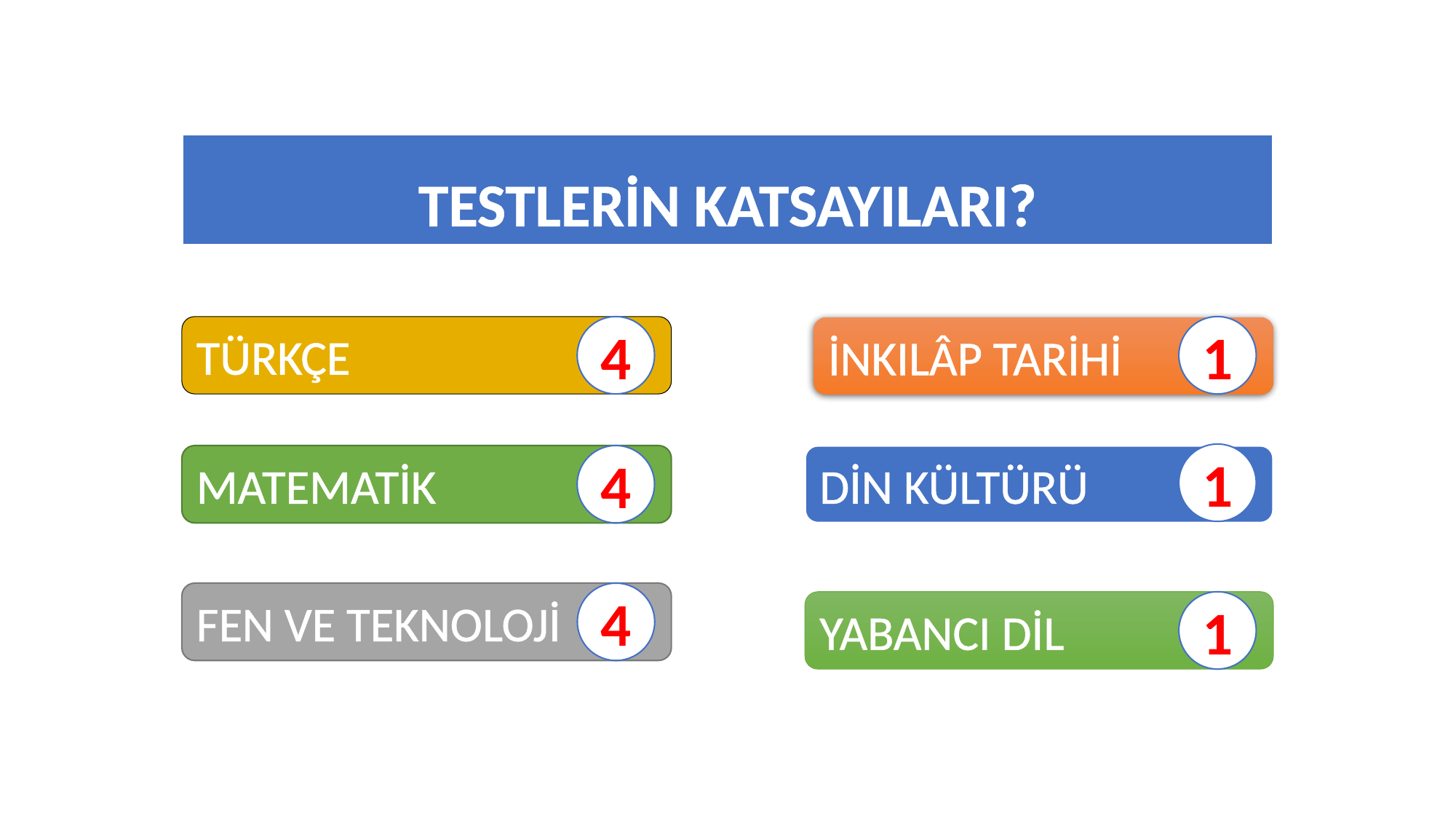

# TESTLERİN KATSAYILARI?
TÜRKÇE
4
1
İNKILÂP TARİHİ
1
MATEMATİK
4
DİN KÜLTÜRÜ
FEN VE TEKNOLOJİ
4
YABANCI DİL
1